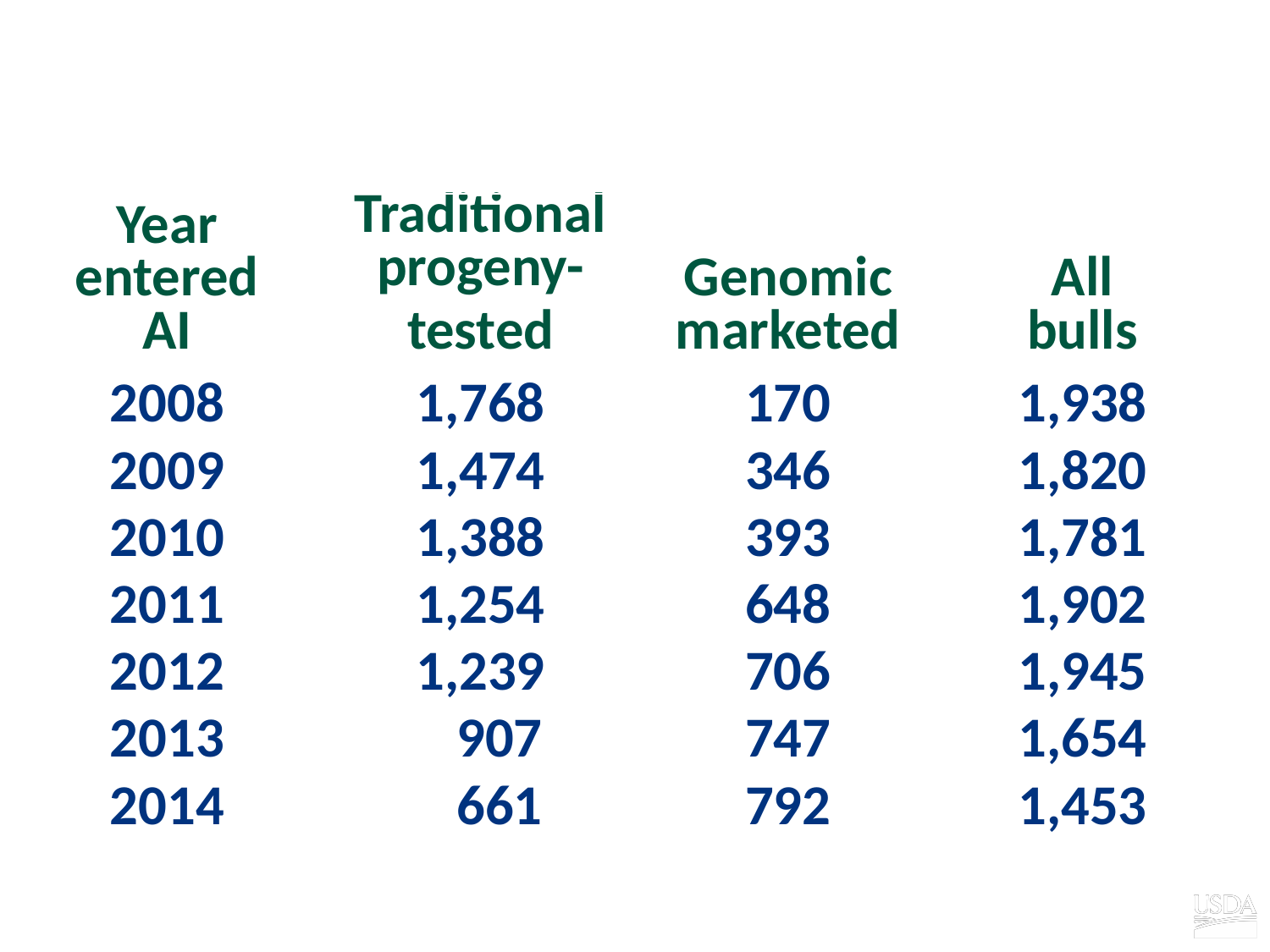

# Marketed Holstein bulls
| Year entered AI | Traditional progeny- tested | Genomic marketed | All bulls |
| --- | --- | --- | --- |
| 2008 | 1,768 | 170 | 1,938 |
| 2009 | 1,474 | 346 | 1,820 |
| 2010 | 1,388 | 393 | 1,781 |
| 2011 | 1,254 | 648 | 1,902 |
| 2012 | 1,239 | 706 | 1,945 |
| 2013 | 907 | 747 | 1,654 |
| 2014 | 661 | 792 | 1,453 |